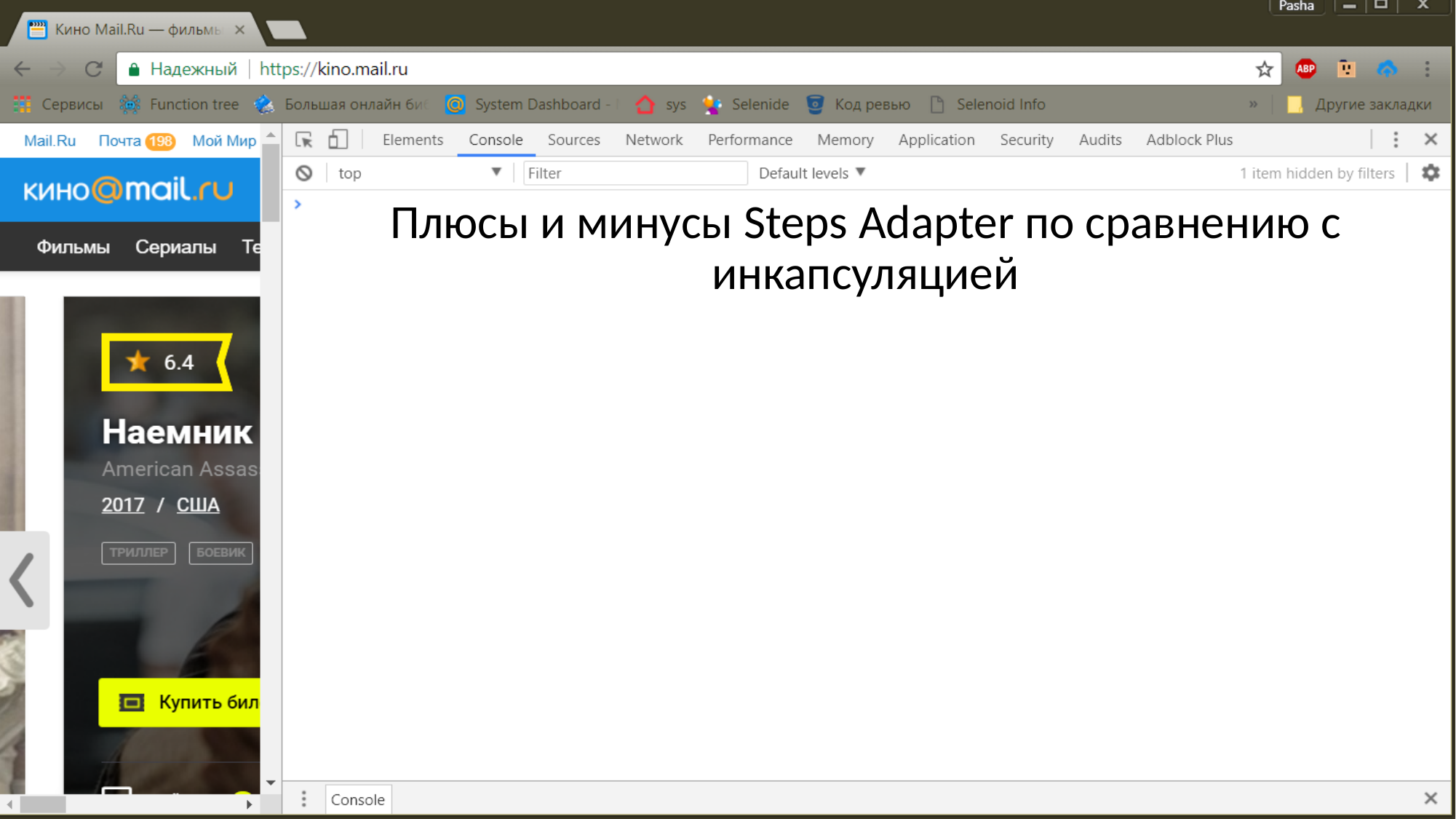

# Плюсы и минусы Steps Adapter по сравнению с инкапсуляцией